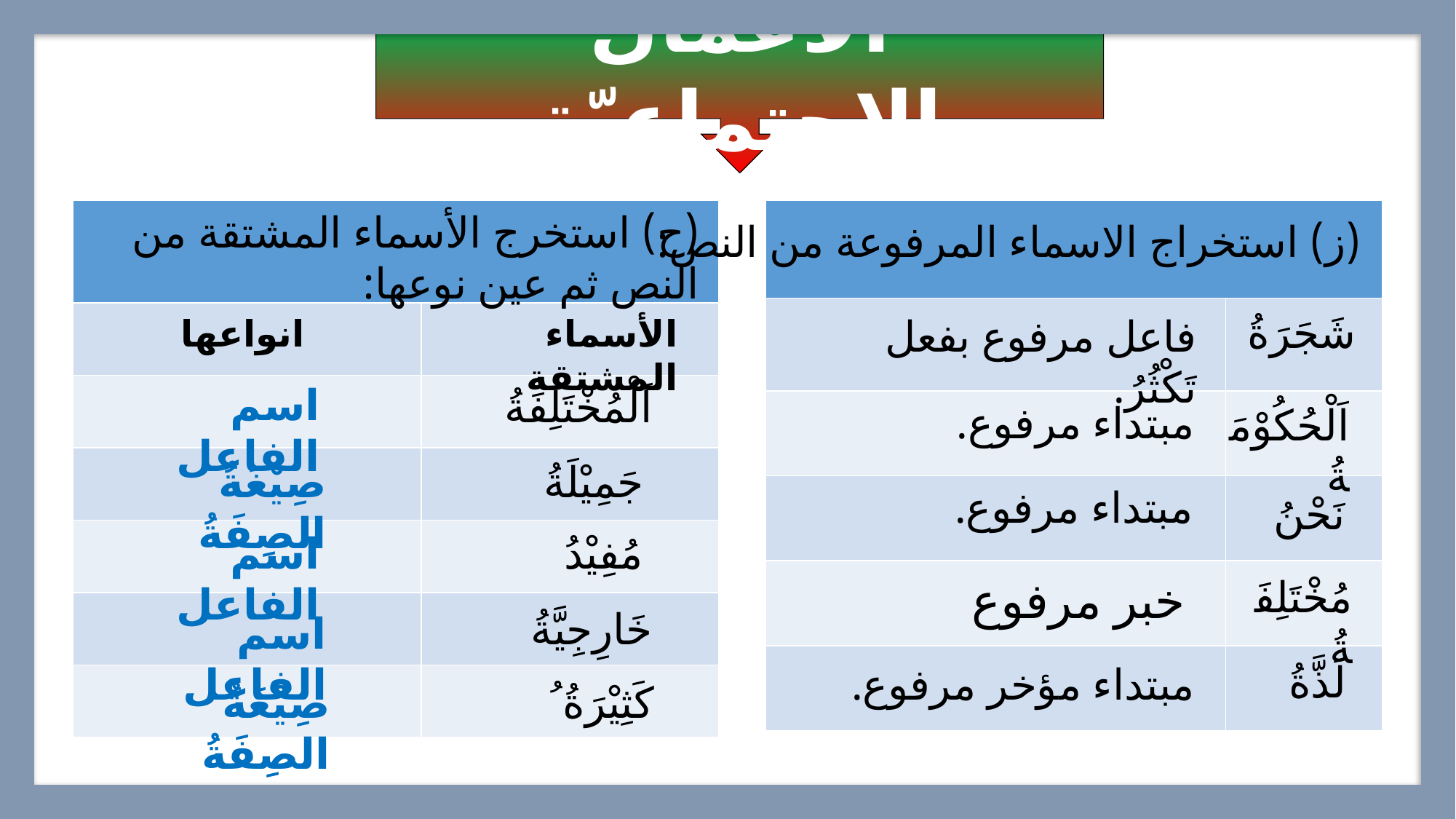

الأعمال الاجتماعيّة
|  |  |
| --- | --- |
|  |  |
|  |  |
|  |  |
|  |  |
|  |  |
|  |  |
|  |  |
| --- | --- |
|  |  |
|  |  |
|  |  |
|  |  |
|  |  |
(ح) استخرج الأسماء المشتقة من النص ثم عين نوعها:
 (ز) استخراج الاسماء المرفوعة من النص:
شَجَرَةُ
فاعل مرفوع بفعل تَكْثُرُ.
الأسماء المشتقة
انواعها
اسم الفاعل
اَلْمُخْتَلِفَةُ
مبتداء مرفوع.
اَلْحُكُوْمَةُ
صِيْغَةُ الصِفَةُ
  جَمِيْلَةُ
مبتداء مرفوع.
 نَحْنُ
اسم الفاعل
 مُفِيْدُ
 خبر مرفوع
مُخْتَلِفَةُ
خَارِجِيَّةُ
اسم الفاعل
لَذَّةُ
مبتداء مؤخر مرفوع.
صِيْغَةُ الصِفَةُ
كَثِيْرَةُ ُ